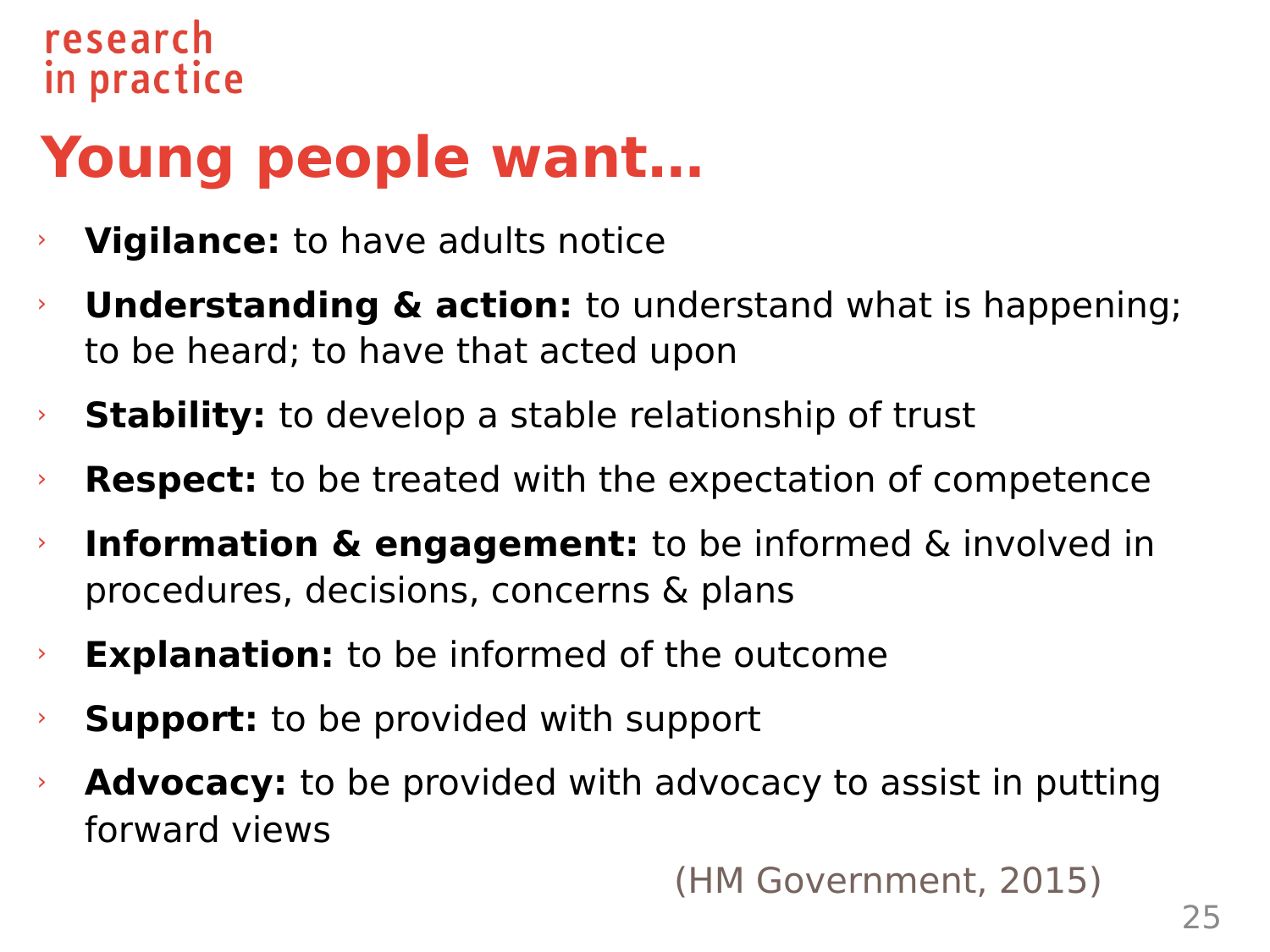

# Young people want…
Vigilance: to have adults notice
Understanding & action: to understand what is happening; to be heard; to have that acted upon
Stability: to develop a stable relationship of trust
Respect: to be treated with the expectation of competence
Information & engagement: to be informed & involved in procedures, decisions, concerns & plans
Explanation: to be informed of the outcome
Support: to be provided with support
Advocacy: to be provided with advocacy to assist in putting forward views
(HM Government, 2015)
25